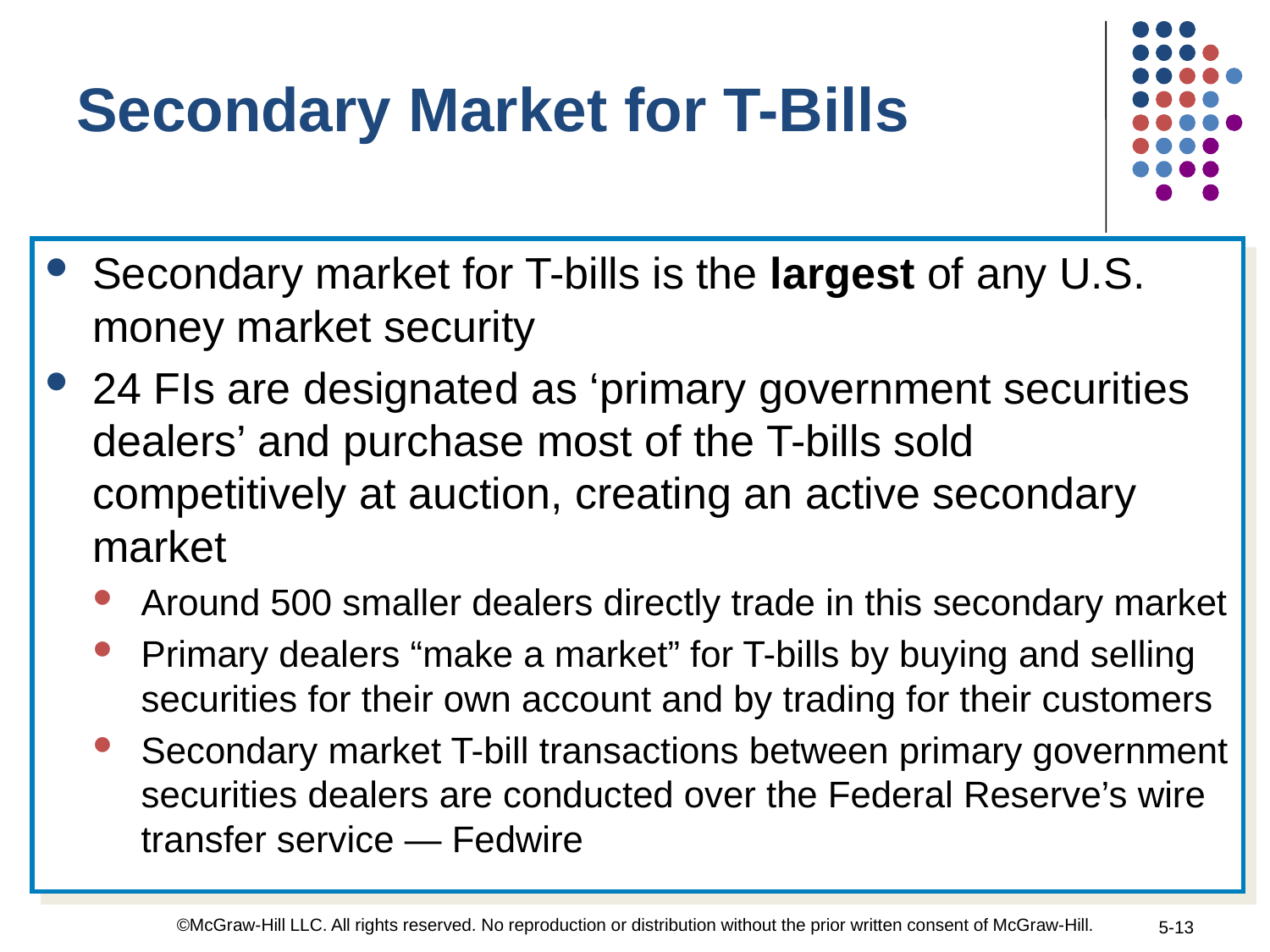

Secondary Market for T-Bills
Secondary market for T-bills is the largest of any U.S. money market security
24 FIs are designated as ‘primary government securities dealers’ and purchase most of the T-bills sold competitively at auction, creating an active secondary market
Around 500 smaller dealers directly trade in this secondary market
Primary dealers “make a market” for T-bills by buying and selling securities for their own account and by trading for their customers
Secondary market T-bill transactions between primary government securities dealers are conducted over the Federal Reserve’s wire transfer service — Fedwire
©McGraw-Hill LLC. All rights reserved. No reproduction or distribution without the prior written consent of McGraw-Hill.
5-13